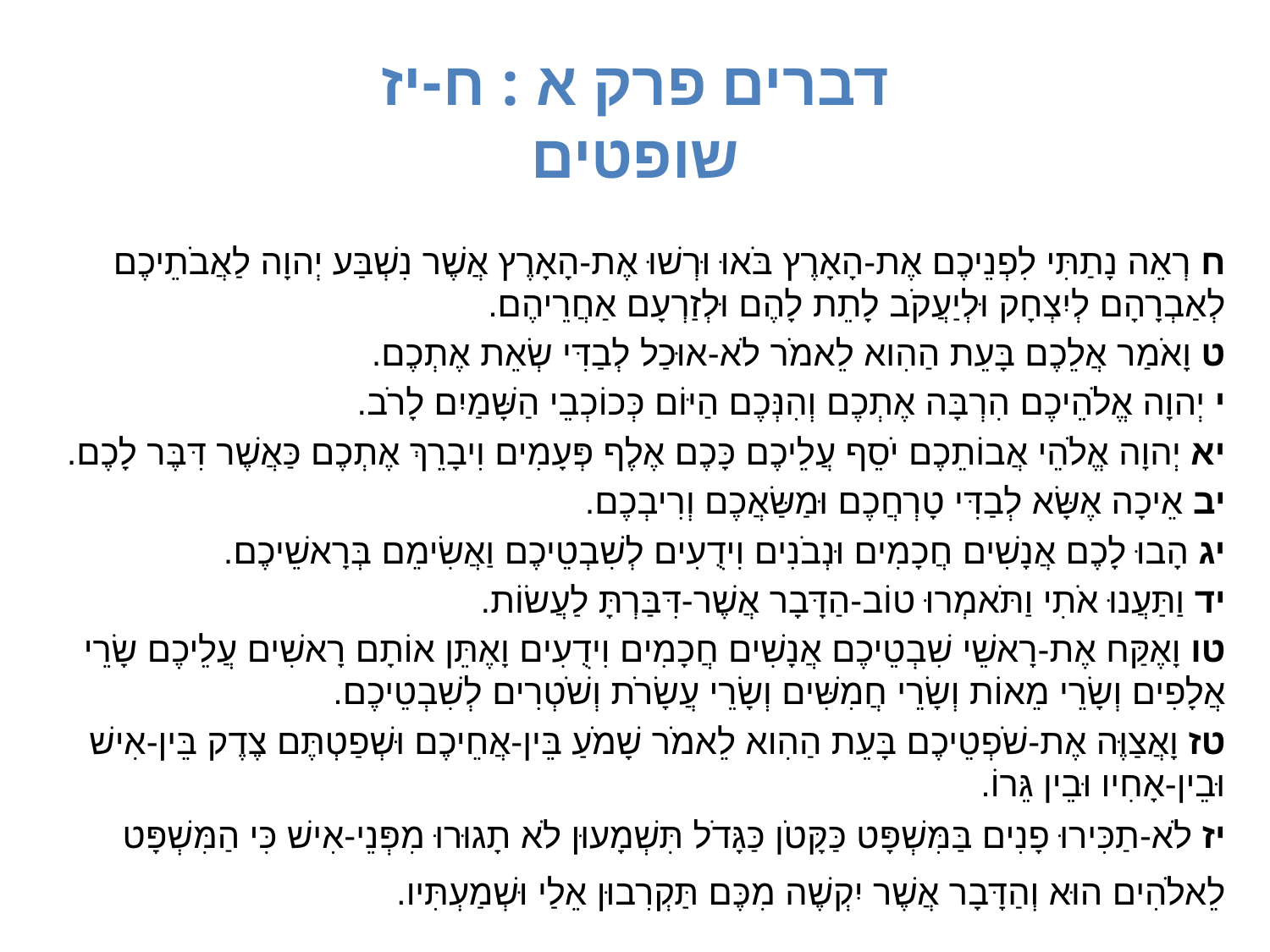

# דברים פרק א : ח-יז שופטים
ח רְאֵה נָתַתִּי לִפְנֵיכֶם אֶת-הָאָרֶץ בֹּאוּ וּרְשׁוּ אֶת-הָאָרֶץ אֲשֶׁר נִשְׁבַּע יְהוָה לַאֲבֹתֵיכֶם לְאַבְרָהָם לְיִצְחָק וּלְיַעֲקֹב לָתֵת לָהֶם וּלְזַרְעָם אַחֲרֵיהֶם.
ט וָאֹמַר אֲלֵכֶם בָּעֵת הַהִוא לֵאמֹר לֹא-אוּכַל לְבַדִּי שְׂאֵת אֶתְכֶם.
י יְהוָה אֱלֹהֵיכֶם הִרְבָּה אֶתְכֶם וְהִנְּכֶם הַיּוֹם כְּכוֹכְבֵי הַשָּׁמַיִם לָרֹב.
יא יְהוָה אֱלֹהֵי אֲבוֹתֵכֶם יֹסֵף עֲלֵיכֶם כָּכֶם אֶלֶף פְּעָמִים וִיבָרֵךְ אֶתְכֶם כַּאֲשֶׁר דִּבֶּר לָכֶם.
יב אֵיכָה אֶשָּׂא לְבַדִּי טָרְחֲכֶם וּמַשַּׂאֲכֶם וְרִיבְכֶם.
יג הָבוּ לָכֶם אֲנָשִׁים חֲכָמִים וּנְבֹנִים וִידֻעִים לְשִׁבְטֵיכֶם וַאֲשִׂימֵם בְּרָאשֵׁיכֶם.
יד וַתַּעֲנוּ אֹתִי וַתֹּאמְרוּ טוֹב-הַדָּבָר אֲשֶׁר-דִּבַּרְתָּ לַעֲשׂוֹת.
טו וָאֶקַּח אֶת-רָאשֵׁי שִׁבְטֵיכֶם אֲנָשִׁים חֲכָמִים וִידֻעִים וָאֶתֵּן אוֹתָם רָאשִׁים עֲלֵיכֶם שָׂרֵי אֲלָפִים וְשָׂרֵי מֵאוֹת וְשָׂרֵי חֲמִשִּׁים וְשָׂרֵי עֲשָׂרֹת וְשֹׁטְרִים לְשִׁבְטֵיכֶם.
טז וָאֲצַוֶּה אֶת-שֹׁפְטֵיכֶם בָּעֵת הַהִוא לֵאמֹר שָׁמֹעַ בֵּין-אֲחֵיכֶם וּשְׁפַטְתֶּם צֶדֶק בֵּין-אִישׁ וּבֵין-אָחִיו וּבֵין גֵּרוֹ.
יז לֹא-תַכִּירוּ פָנִים בַּמִּשְׁפָּט כַּקָּטֹן כַּגָּדֹל תִּשְׁמָעוּן לֹא תָגוּרוּ מִפְּנֵי-אִישׁ כִּי הַמִּשְׁפָּט לֵאלֹהִים הוּא וְהַדָּבָר אֲשֶׁר יִקְשֶׁה מִכֶּם תַּקְרִבוּן אֵלַי וּשְׁמַעְתִּיו.